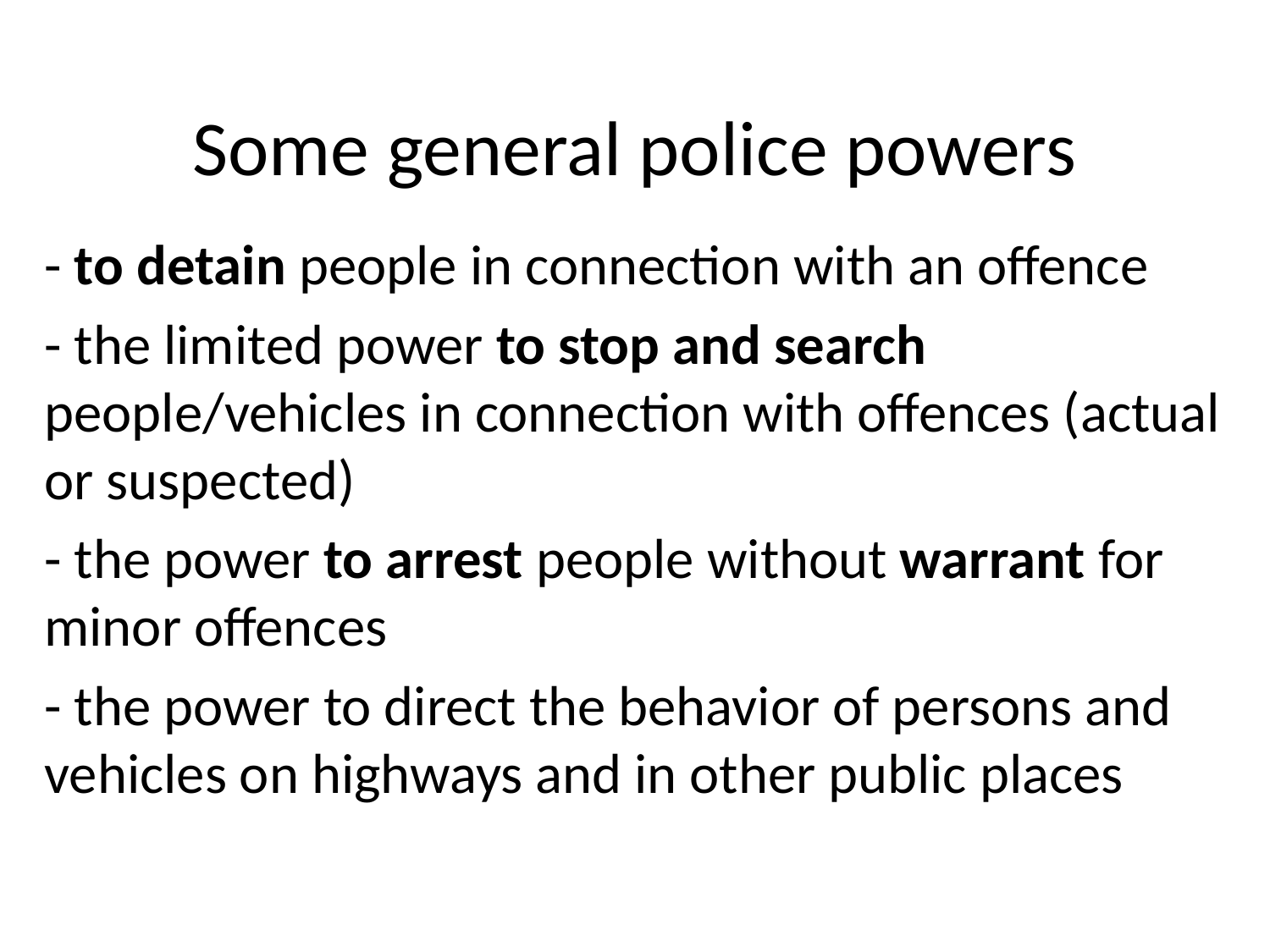

# Some general police powers
- to detain people in connection with an offence
- the limited power to stop and search people/vehicles in connection with offences (actual or suspected)
- the power to arrest people without warrant for minor offences
- the power to direct the behavior of persons and vehicles on highways and in other public places